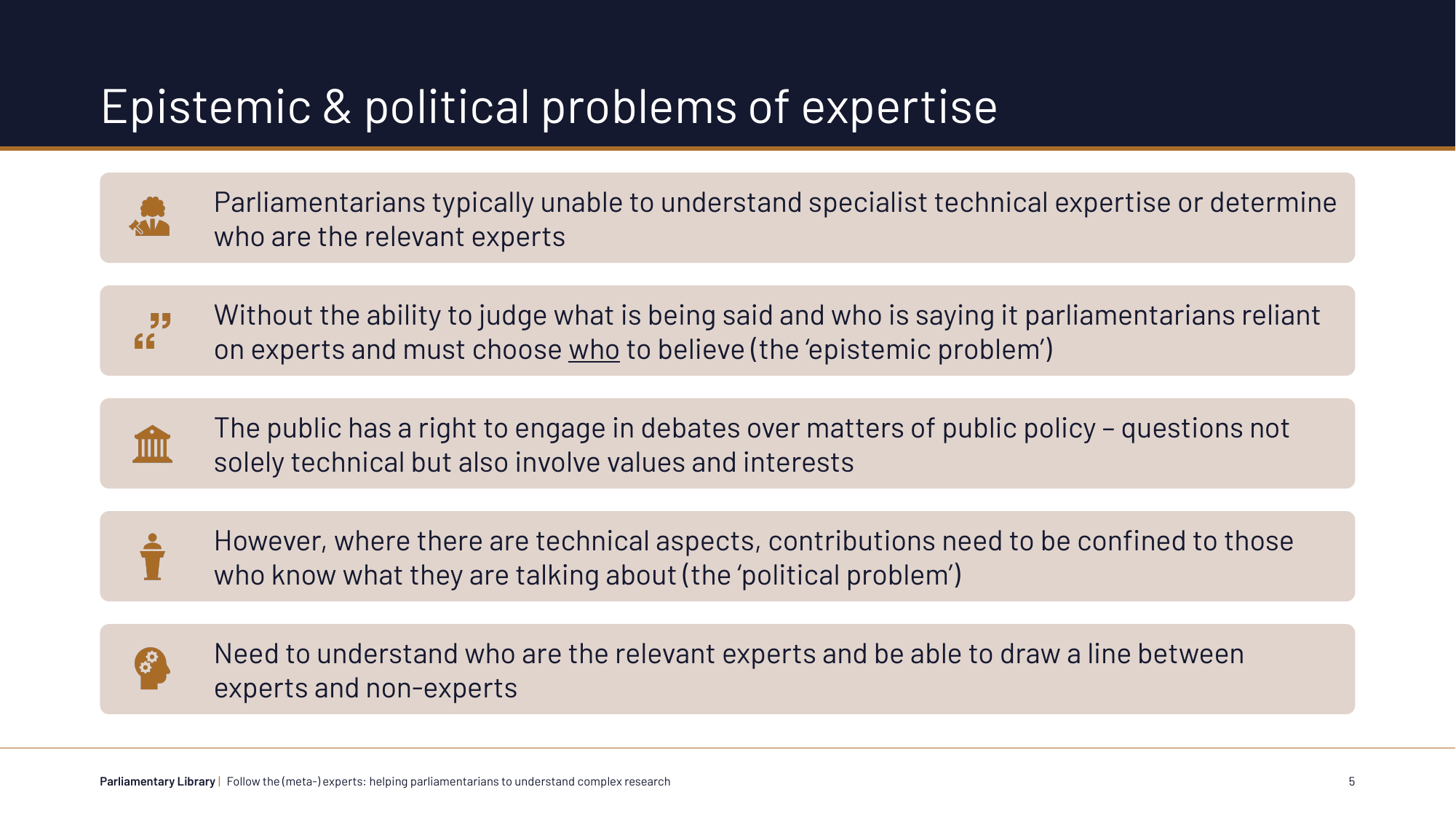

# Epistemic & political problems of expertise
Parliamentarians typically unable to understand specialist technical expertise or determine who are the relevant experts
Without the ability to judge what is being said and who is saying it parliamentarians reliant on experts and must choose who to believe (the ‘epistemic problem’)
The public has a right to engage in debates over matters of public policy – questions not solely technical but also involve values and interests
However, where there are technical aspects, contributions need to be confined to those who know what they are talking about (the ‘political problem’)
Need to understand who are the relevant experts and be able to draw a line between experts and non-experts
Follow the (meta-) experts: helping parliamentarians to understand complex research
5